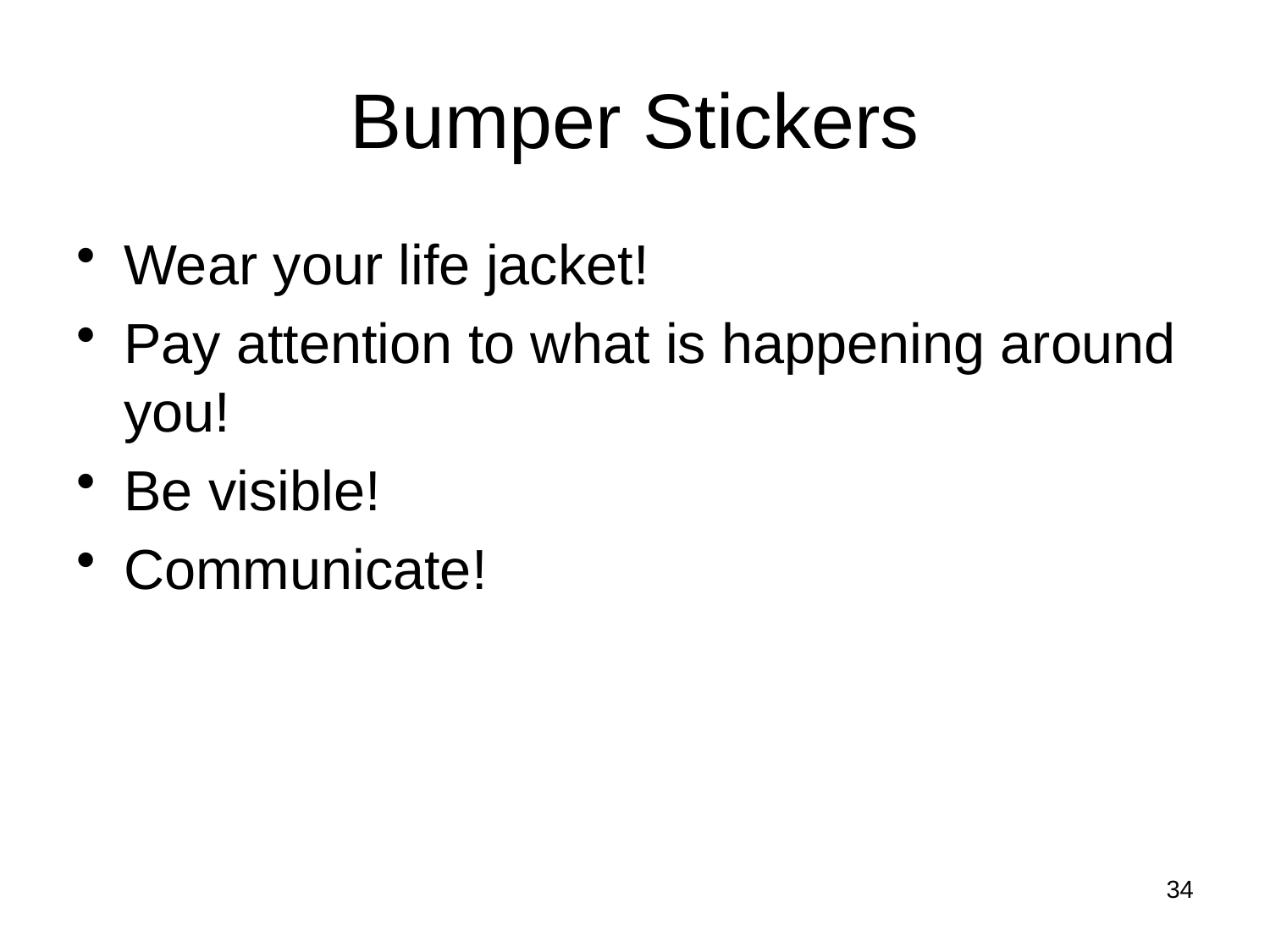

# Bumper Stickers
Wear your life jacket!
Pay attention to what is happening around you!
Be visible!
Communicate!
34